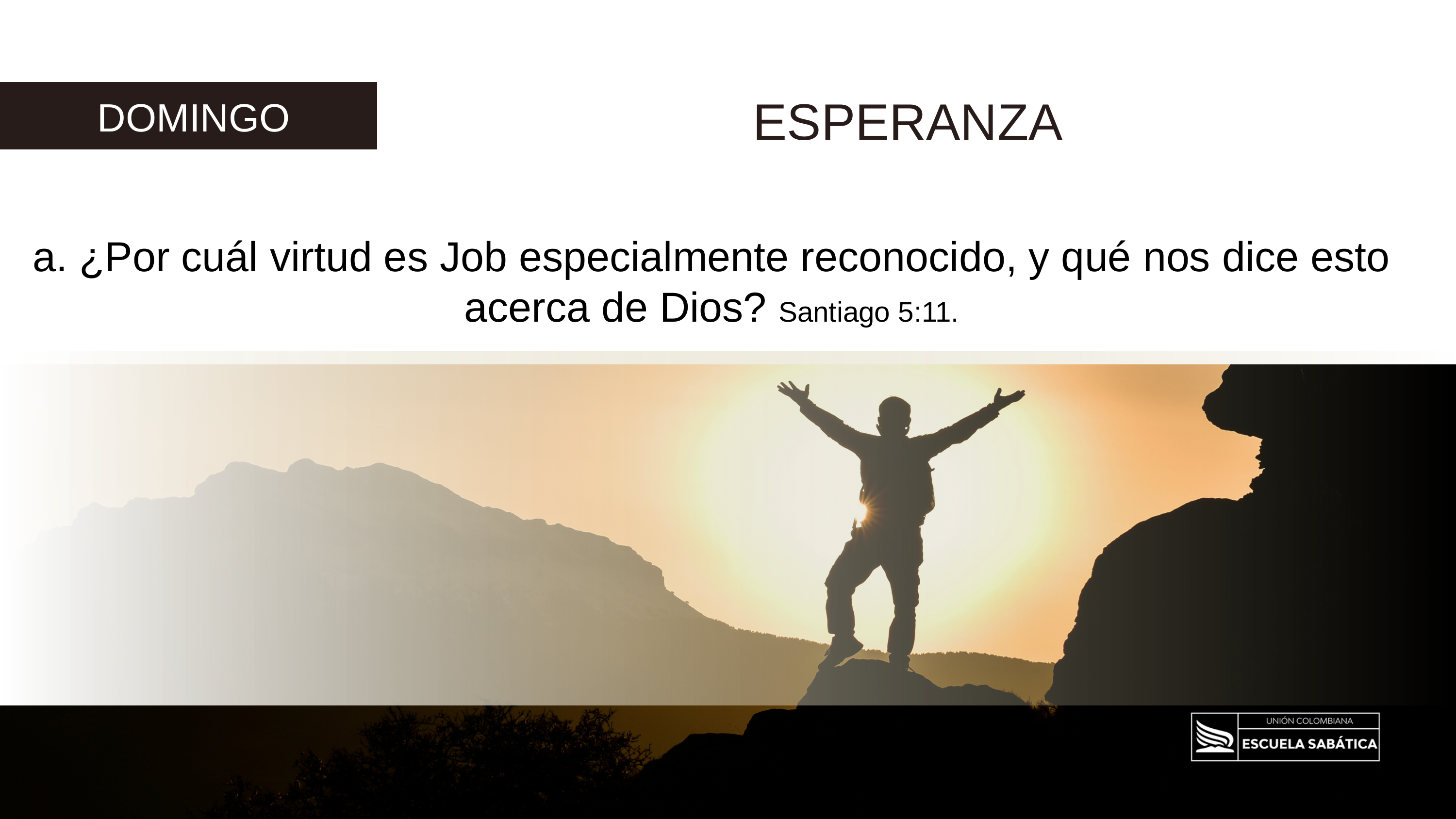

ESPERANZA
 DOMINGO
a. ¿Por cuál virtud es Job especialmente reconocido, y qué nos dice esto acerca de Dios? Santiago 5:11.